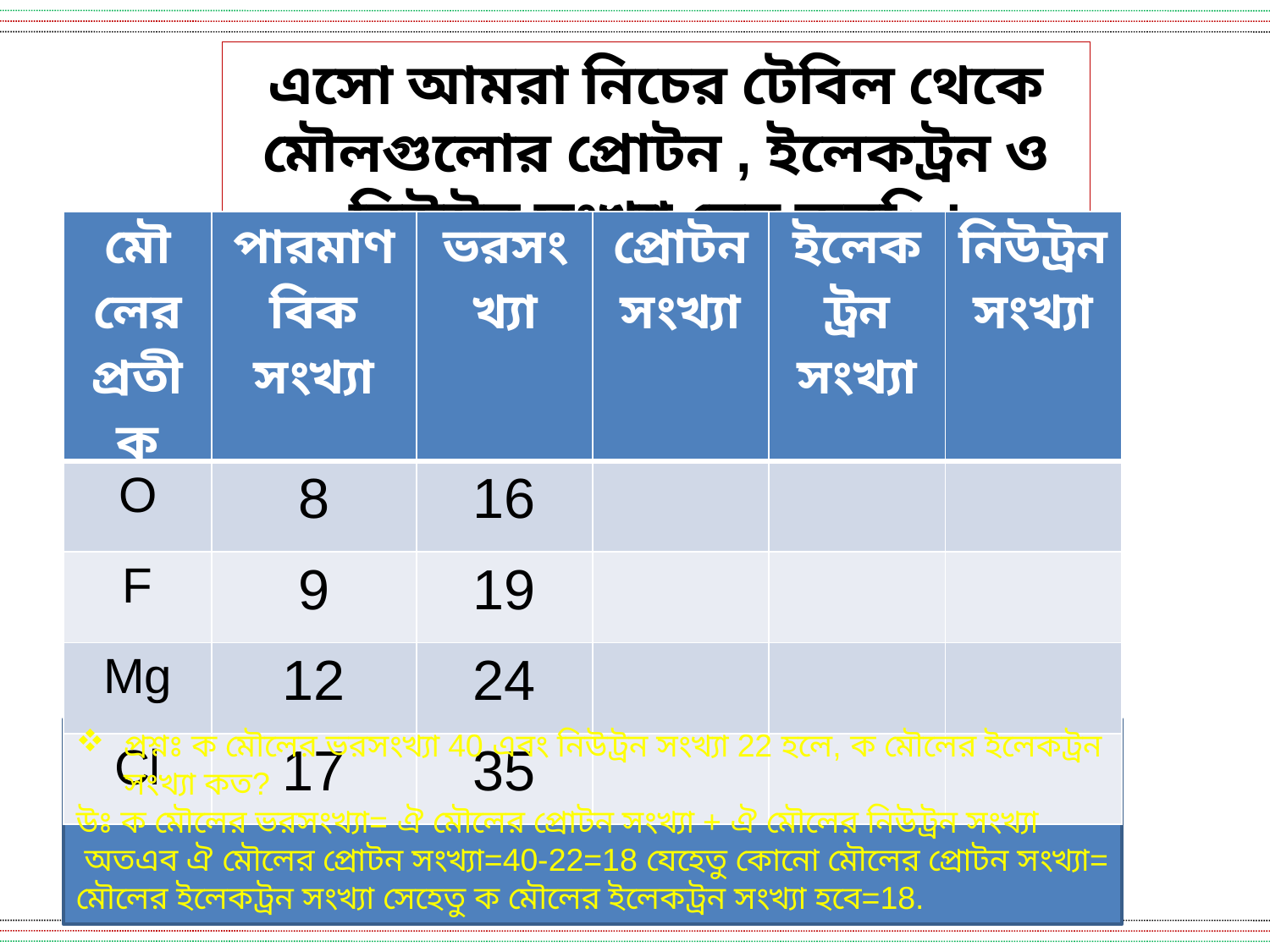

এসো আমরা নিচের টেবিল থেকে মৌলগুলোর প্রোটন , ইলেকট্রন ও নিউট্রন সংখ্যা বের করি ।
| মৌলের প্রতীক | পারমাণবিক সংখ্যা | ভরসংখ্যা | প্রোটন সংখ্যা | ইলেকট্রন সংখ্যা | নিউট্রন সংখ্যা |
| --- | --- | --- | --- | --- | --- |
| O | 8 | 16 |  |  |  |
| F | 9 | 19 |  |  |  |
| Mg | 12 | 24 |  |  |  |
| Cl | 17 | 35 |  |  |  |

প্রশ্নঃ ক মৌলের ভরসংখ্যা 40 এবং নিউট্রন সংখ্যা 22 হলে, ক মৌলের ইলেকট্রন সংখ্যা কত?
উঃ ক মৌলের ভরসংখ্যা= ঐ মৌলের প্রোটন সংখ্যা + ঐ মৌলের নিউট্রন সংখ্যা
 অতএব ঐ মৌলের প্রোটন সংখ্যা=40-22=18 যেহেতু কোনো মৌলের প্রোটন সংখ্যা= মৌলের ইলেকট্রন সংখ্যা সেহেতু ক মৌলের ইলেকট্রন সংখ্যা হবে=18.